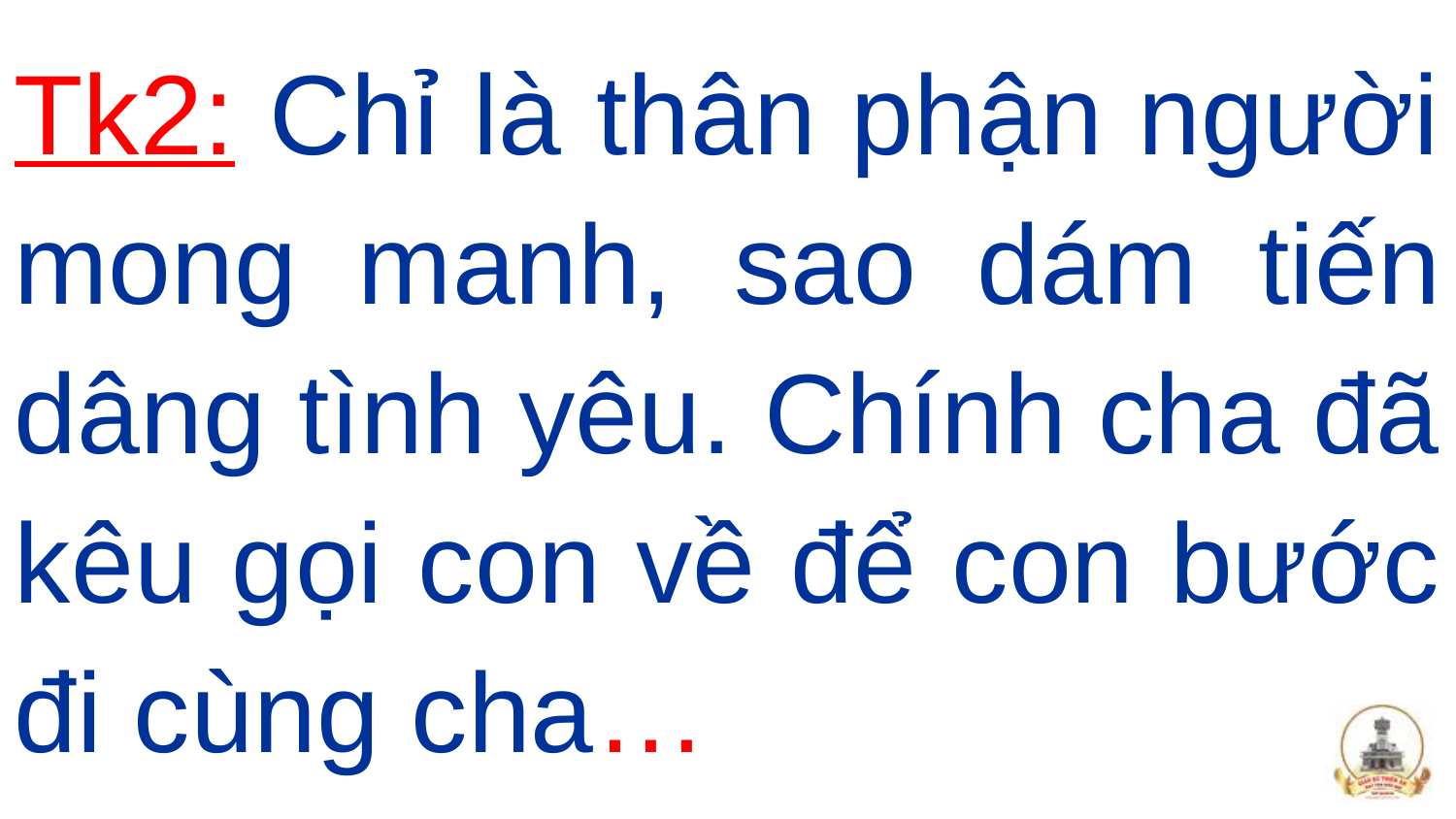

Tk2: Chỉ là thân phận người mong manh, sao dám tiến dâng tình yêu. Chính cha đã kêu gọi con về để con bước đi cùng cha…